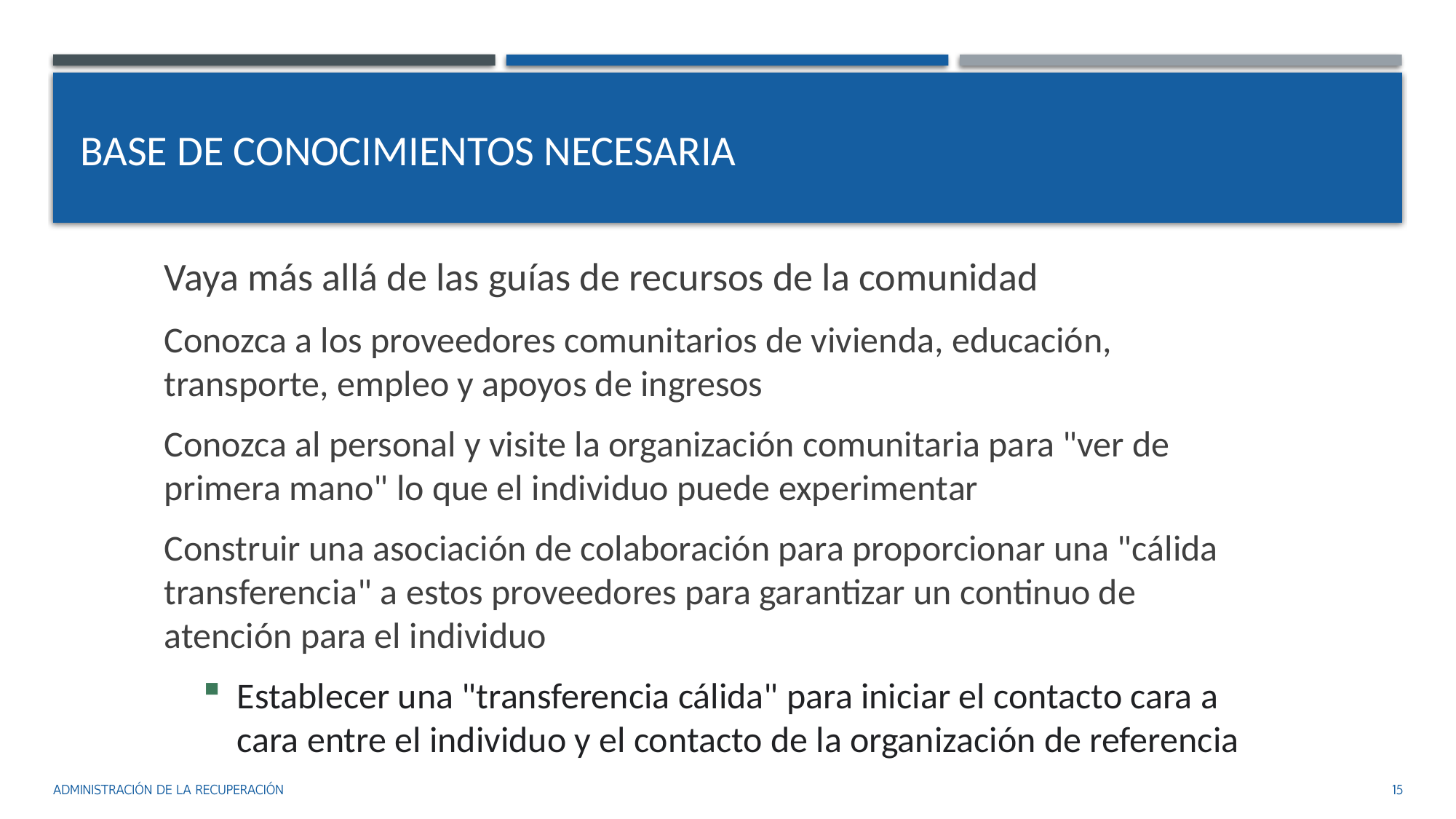

# Base de conocimientos necesaria

Vaya más allá de las guías de recursos de la comunidad
Conozca a los proveedores comunitarios de vivienda, educación, transporte, empleo y apoyos de ingresos
Conozca al personal y visite la organización comunitaria para "ver de primera mano" lo que el individuo puede experimentar
Construir una asociación de colaboración para proporcionar una "cálida transferencia" a estos proveedores para garantizar un continuo de atención para el individuo
Establecer una "transferencia cálida" para iniciar el contacto cara a cara entre el individuo y el contacto de la organización de referencia
administración de la recuperación
15